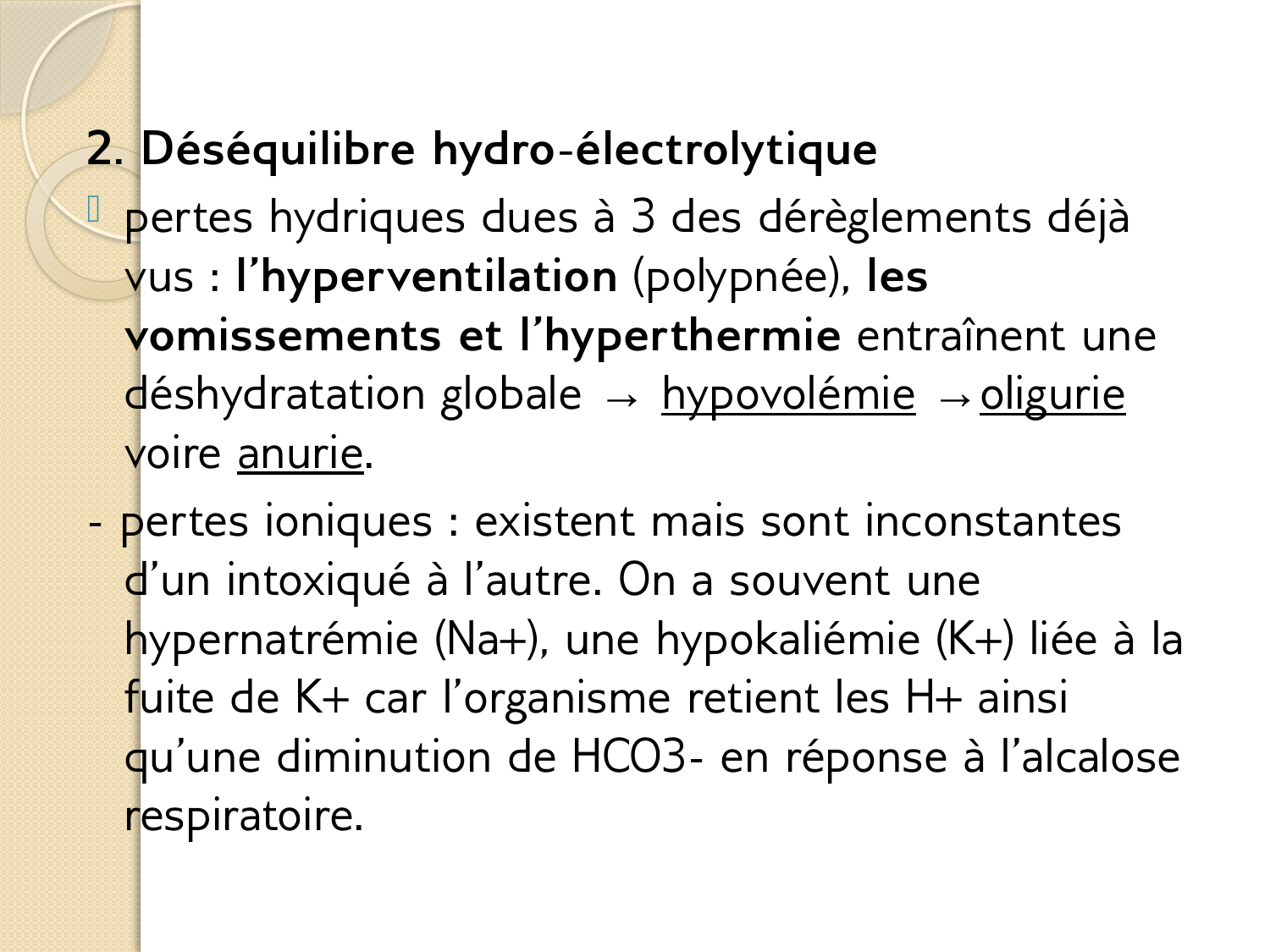

2. Déséquilibre hydro-électrolytique
pertes hydriques dues à 3 des dérèglements déjà vus : l’hyperventilation (polypnée), les vomissements et l’hyperthermie entraînent une déshydratation globale → hypovolémie →oligurie voire anurie.
- pertes ioniques : existent mais sont inconstantes d’un intoxiqué à l’autre. On a souvent une hypernatrémie (Na+), une hypokaliémie (K+) liée à la fuite de K+ car l’organisme retient les H+ ainsi qu’une diminution de HCO3- en réponse à l’alcalose respiratoire.